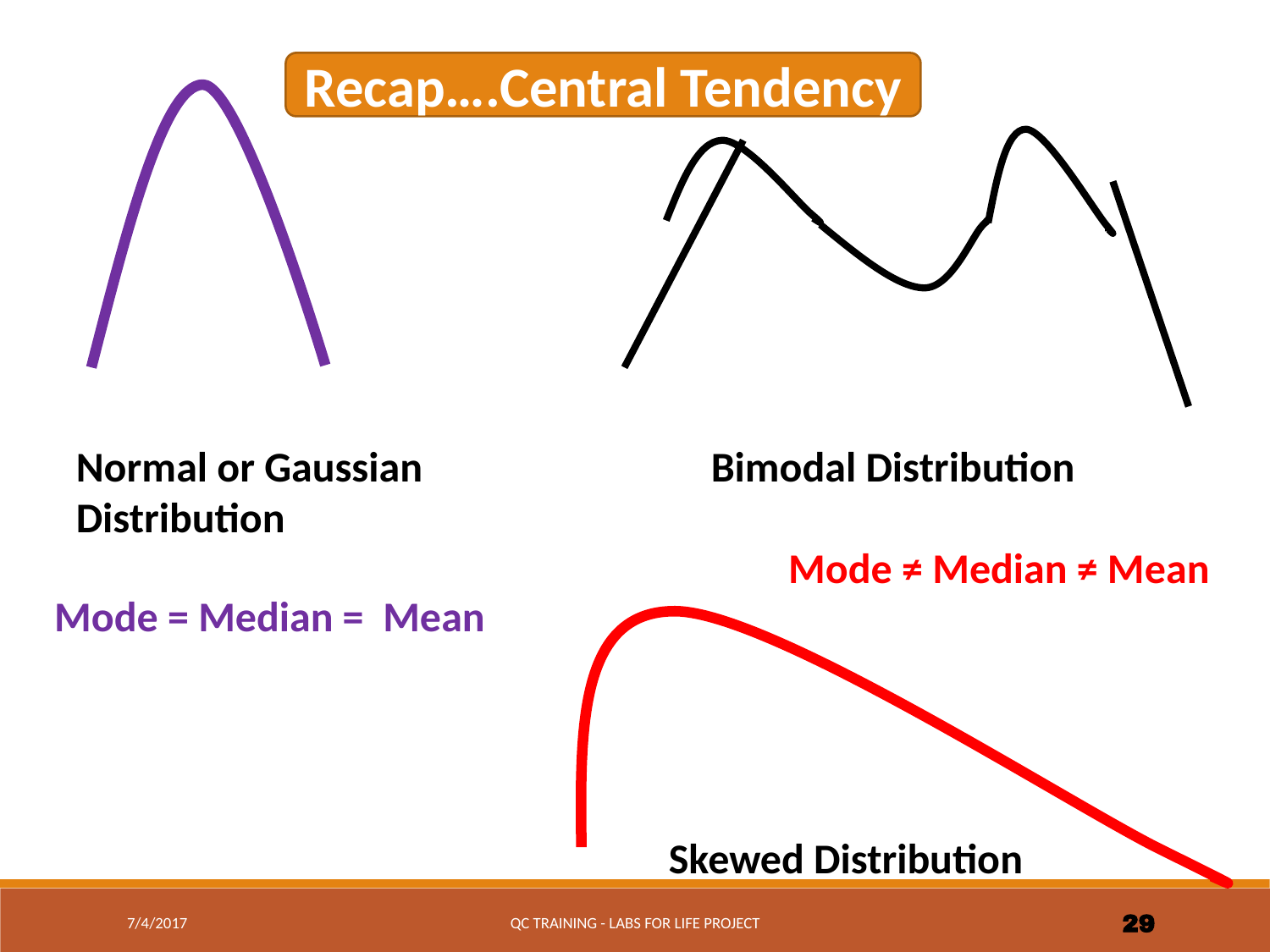

Recap….Central Tendency

Normal or Gaussian Distribution
Bimodal Distribution
Mode ≠ Median ≠ Mean
Mode = Median =  Mean

Skewed Distribution
7/4/2017
QC Training - Labs for Life Project
29